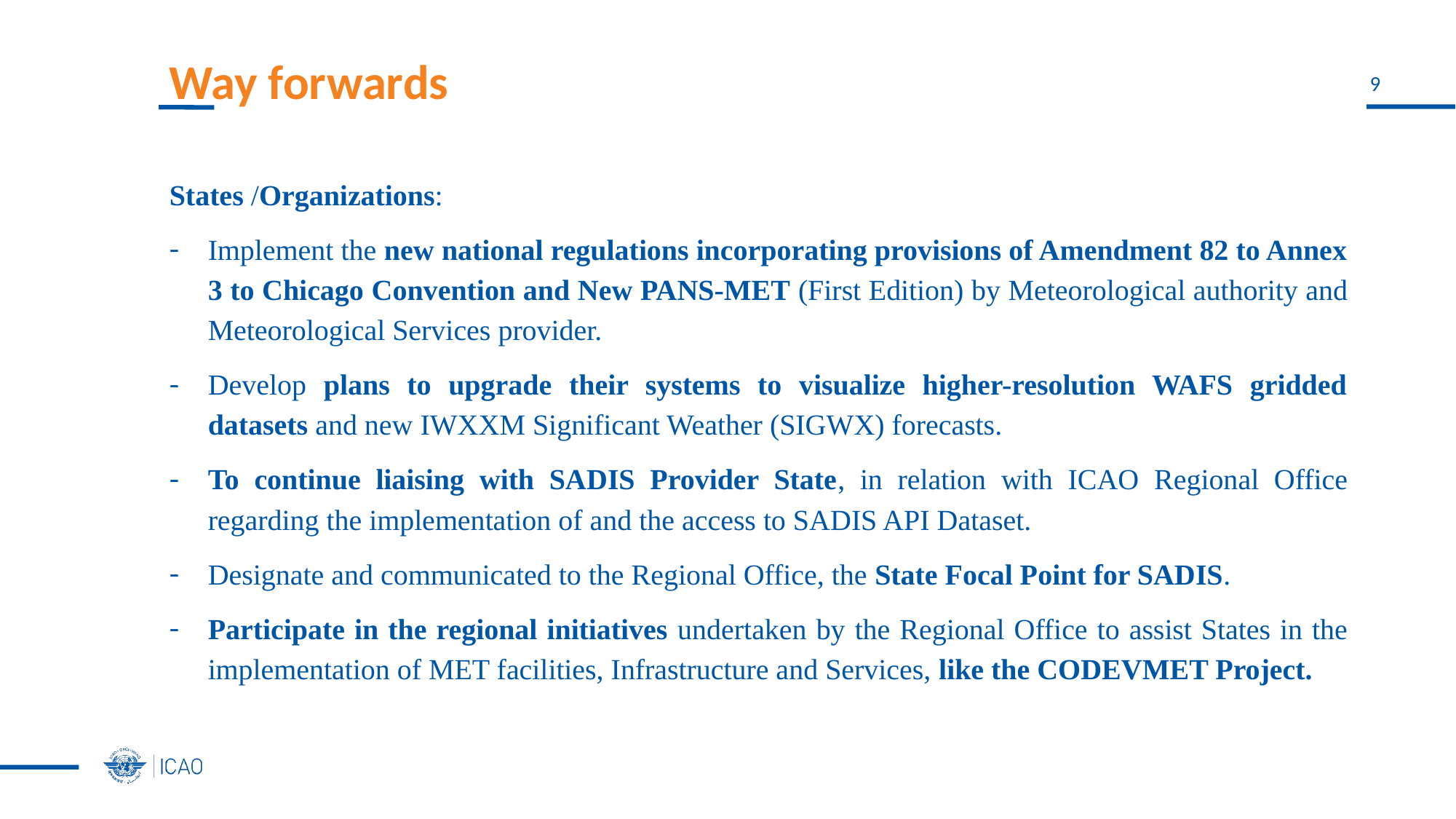

# Way forwards
States /Organizations:
Implement the new national regulations incorporating provisions of Amendment 82 to Annex 3 to Chicago Convention and New PANS-MET (First Edition) by Meteorological authority and Meteorological Services provider.
Develop plans to upgrade their systems to visualize higher-resolution WAFS gridded datasets and new IWXXM Significant Weather (SIGWX) forecasts.
To continue liaising with SADIS Provider State, in relation with ICAO Regional Office regarding the implementation of and the access to SADIS API Dataset.
Designate and communicated to the Regional Office, the State Focal Point for SADIS.
Participate in the regional initiatives undertaken by the Regional Office to assist States in the implementation of MET facilities, Infrastructure and Services, like the CODEVMET Project.